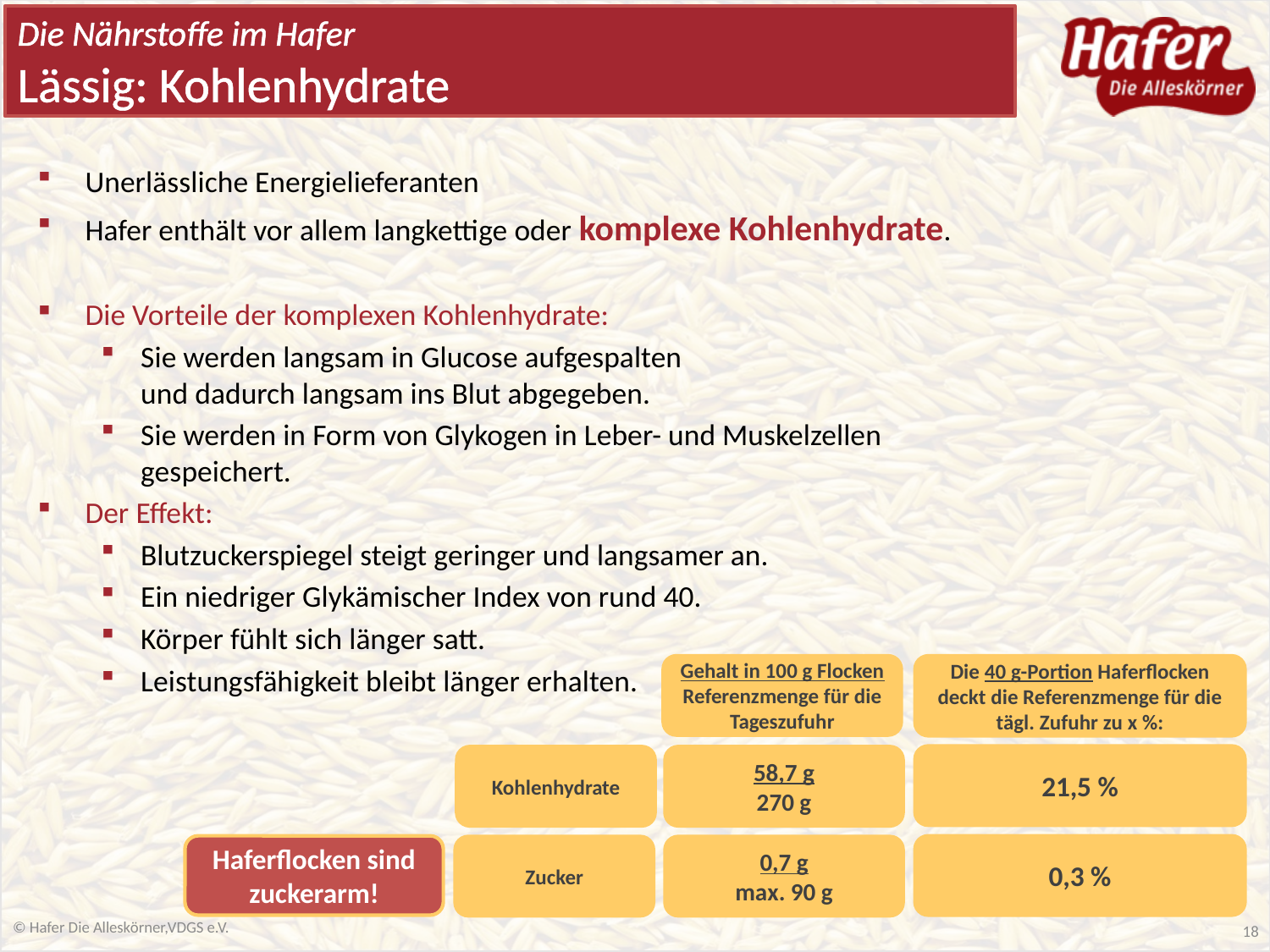

Die Nährstoffe im Hafer
Lässig: Kohlenhydrate
Unerlässliche Energielieferanten
Hafer enthält vor allem langkettige oder komplexe Kohlenhydrate.

Die Vorteile der komplexen Kohlenhydrate:
Sie werden langsam in Glucose aufgespalten
und dadurch langsam ins Blut abgegeben.
Sie werden in Form von Glykogen in Leber- und Muskelzellen gespeichert.
Der Effekt:
Blutzuckerspiegel steigt geringer und langsamer an.
Ein niedriger Glykämischer Index von rund 40.
Körper fühlt sich länger satt.
Leistungsfähigkeit bleibt länger erhalten.
Gehalt in 100 g Flocken
Referenzmenge für die Tageszufuhr
Die 40 g-Portion Haferflocken deckt die Referenzmenge für die tägl. Zufuhr zu x %:
21,5 %
Kohlenhydrate
58,7 g
270 g
Haferflocken sind zuckerarm!
0,3 %
Zucker
0,7 g
max. 90 g
© Hafer Die Alleskörner,VDGS e.V.
18